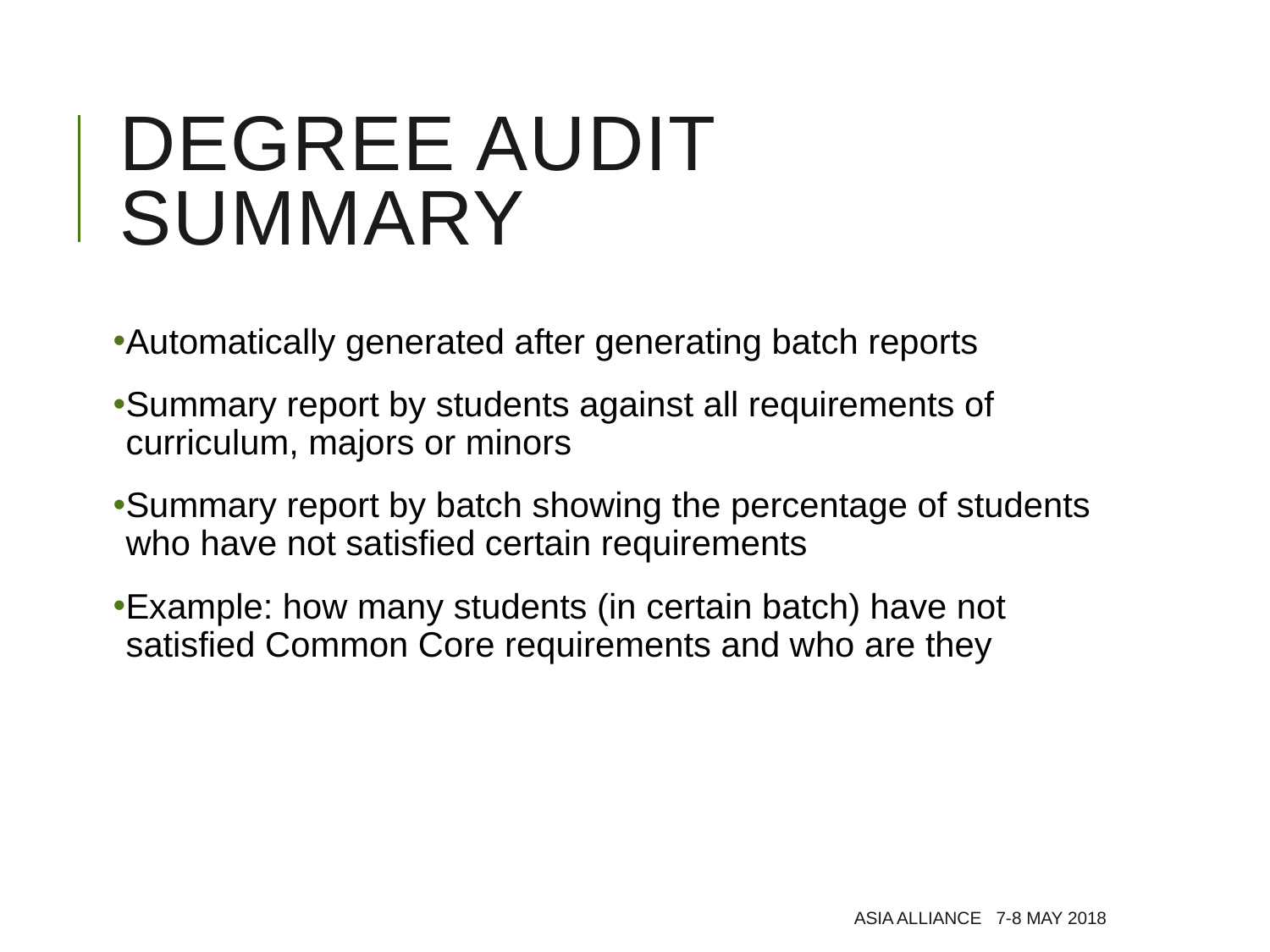

# Degree Audit Summary
Automatically generated after generating batch reports
Summary report by students against all requirements of curriculum, majors or minors
Summary report by batch showing the percentage of students who have not satisfied certain requirements
Example: how many students (in certain batch) have not satisfied Common Core requirements and who are they
Asia Alliance   7-8 May 2018